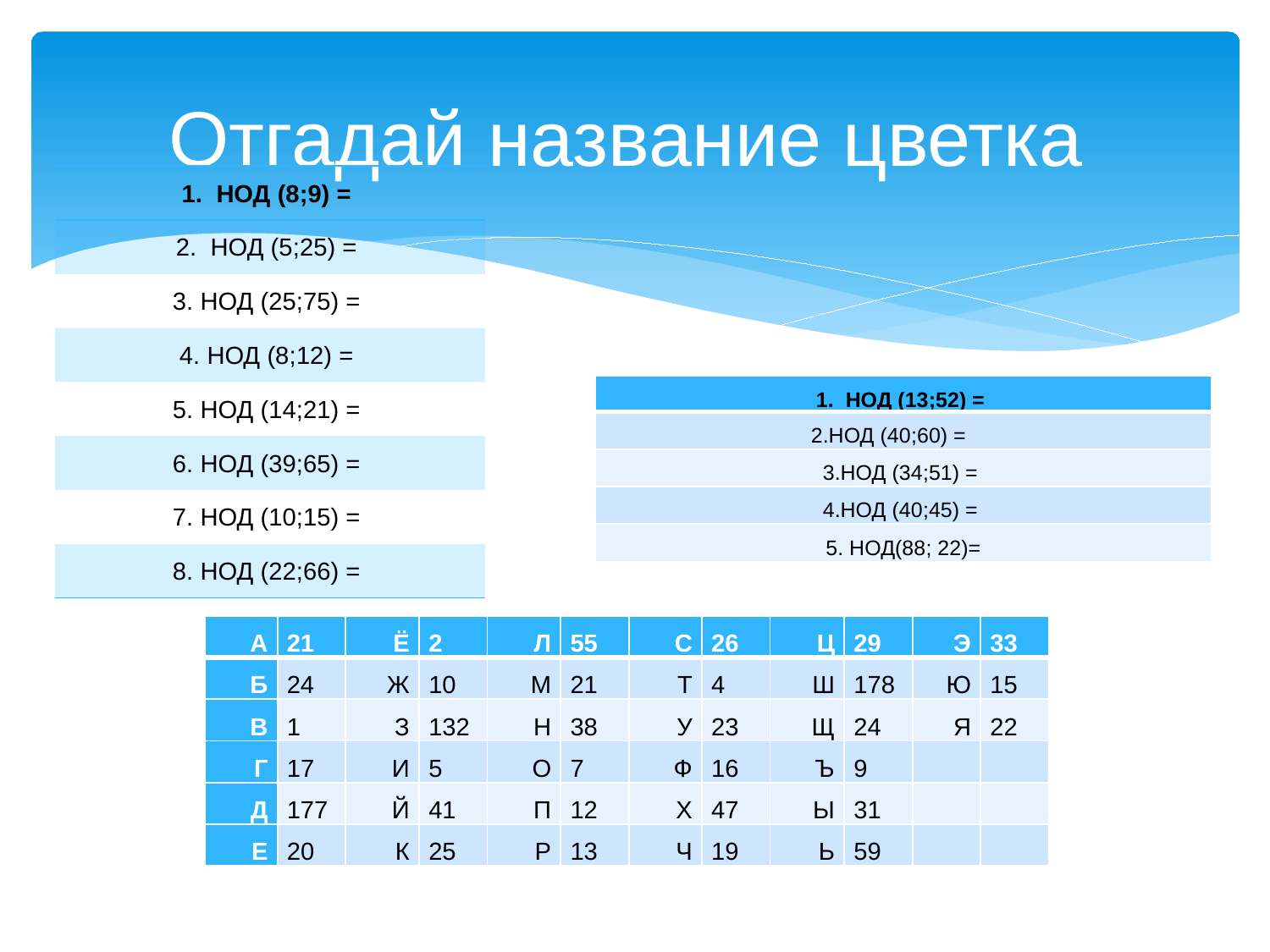

# Отгадай название цветка
| 1. НОД (8;9) = |
| --- |
| 2. НОД (5;25) = |
| 3. НОД (25;75) = |
| 4. НОД (8;12) = |
| 5. НОД (14;21) = |
| 6. НОД (39;65) = |
| 7. НОД (10;15) = |
| 8. НОД (22;66) = |

| 1. НОД (13;52) = |
| --- |
| 2.НОД (40;60) = |
| 3.НОД (34;51) = |
| 4.НОД (40;45) = |
| 5. НОД(88; 22)= |
| А | 21 | Ё | 2 | Л | 55 | С | 26 | Ц | 29 | Э | 33 |
| --- | --- | --- | --- | --- | --- | --- | --- | --- | --- | --- | --- |
| Б | 24 | Ж | 10 | М | 21 | Т | 4 | Ш | 178 | Ю | 15 |
| В | 1 | З | 132 | Н | 38 | У | 23 | Щ | 24 | Я | 22 |
| Г | 17 | И | 5 | О | 7 | Ф | 16 | Ъ | 9 |  |  |
| Д | 177 | Й | 41 | П | 12 | Х | 47 | Ы | 31 |  |  |
| Е | 20 | К | 25 | Р | 13 | Ч | 19 | Ь | 59 |  |  |